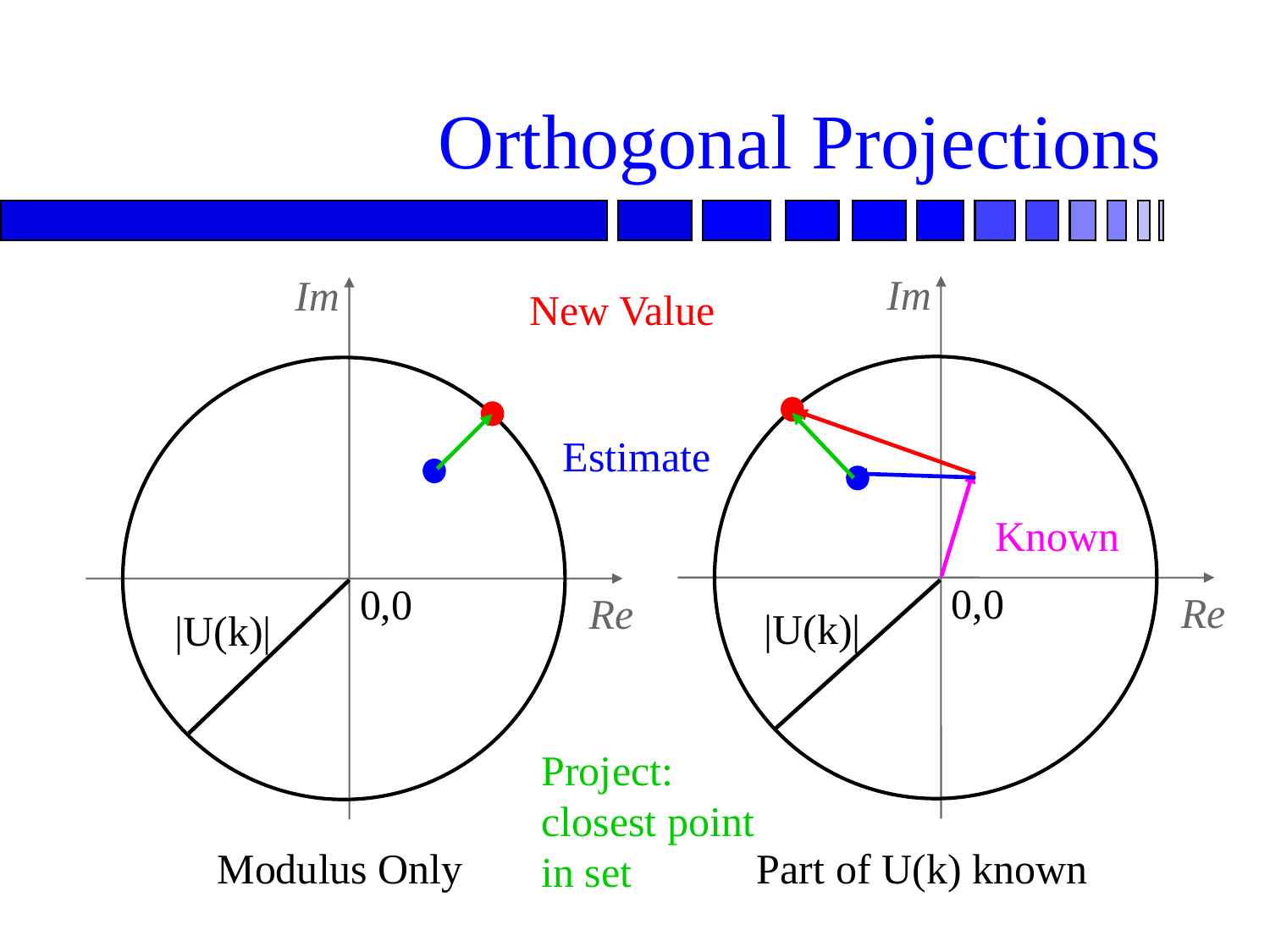

# Orthogonal Projections
Im
Im

New Value

Project: closest point in set
Estimate

Known
0,0
0,0

Re

Re
|U(k)|
|U(k)|
Modulus Only			   Part of U(k) known